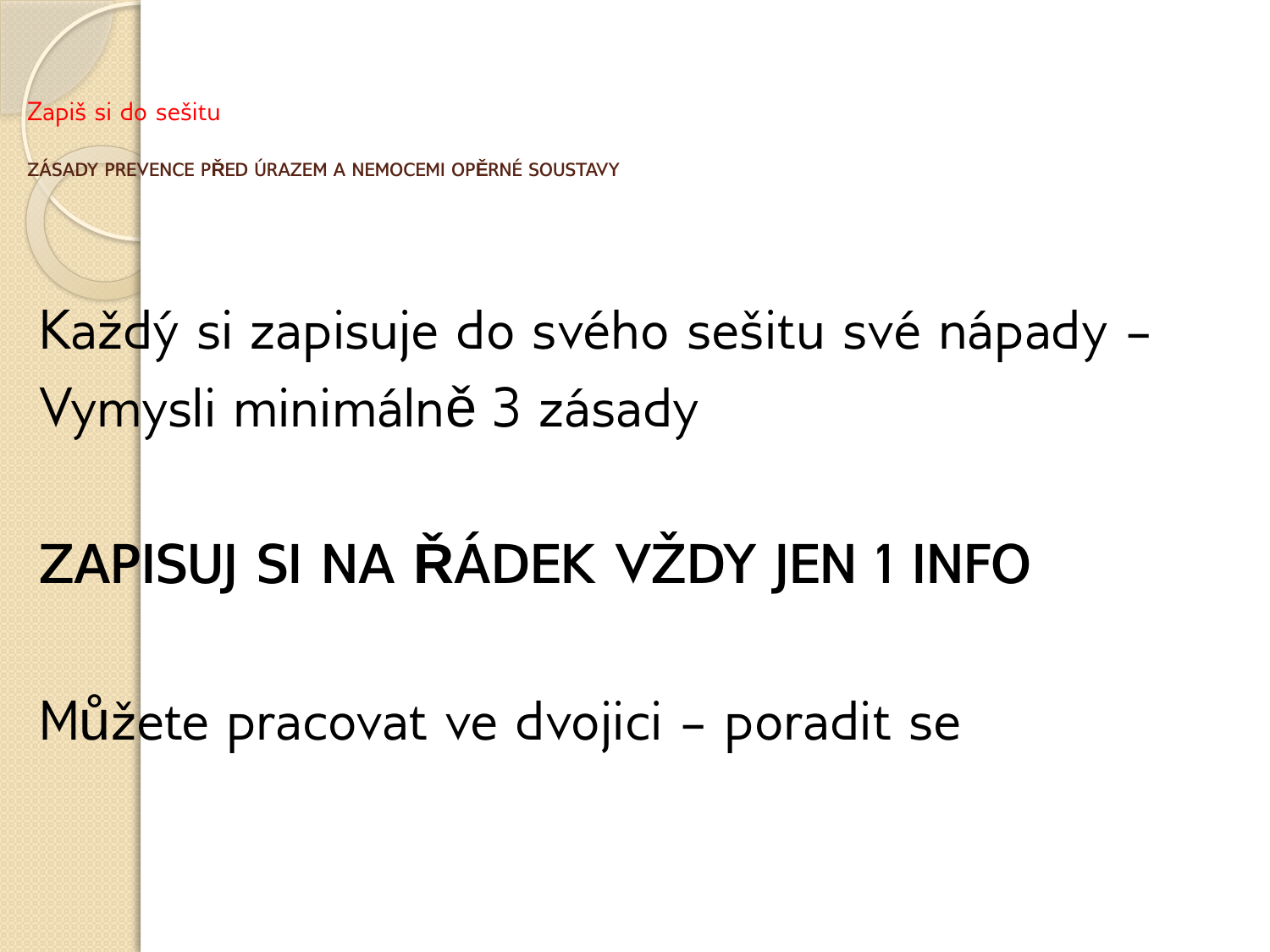

# Zapiš si do sešitu ZÁSADY PREVENCE PŘED ÚRAZEM A NEMOCEMI OPĚRNÉ SOUSTAVY
Každý si zapisuje do svého sešitu své nápady –
Vymysli minimálně 3 zásady

ZAPISUJ SI NA ŘÁDEK VŽDY JEN 1 INFO

Můžete pracovat ve dvojici – poradit se